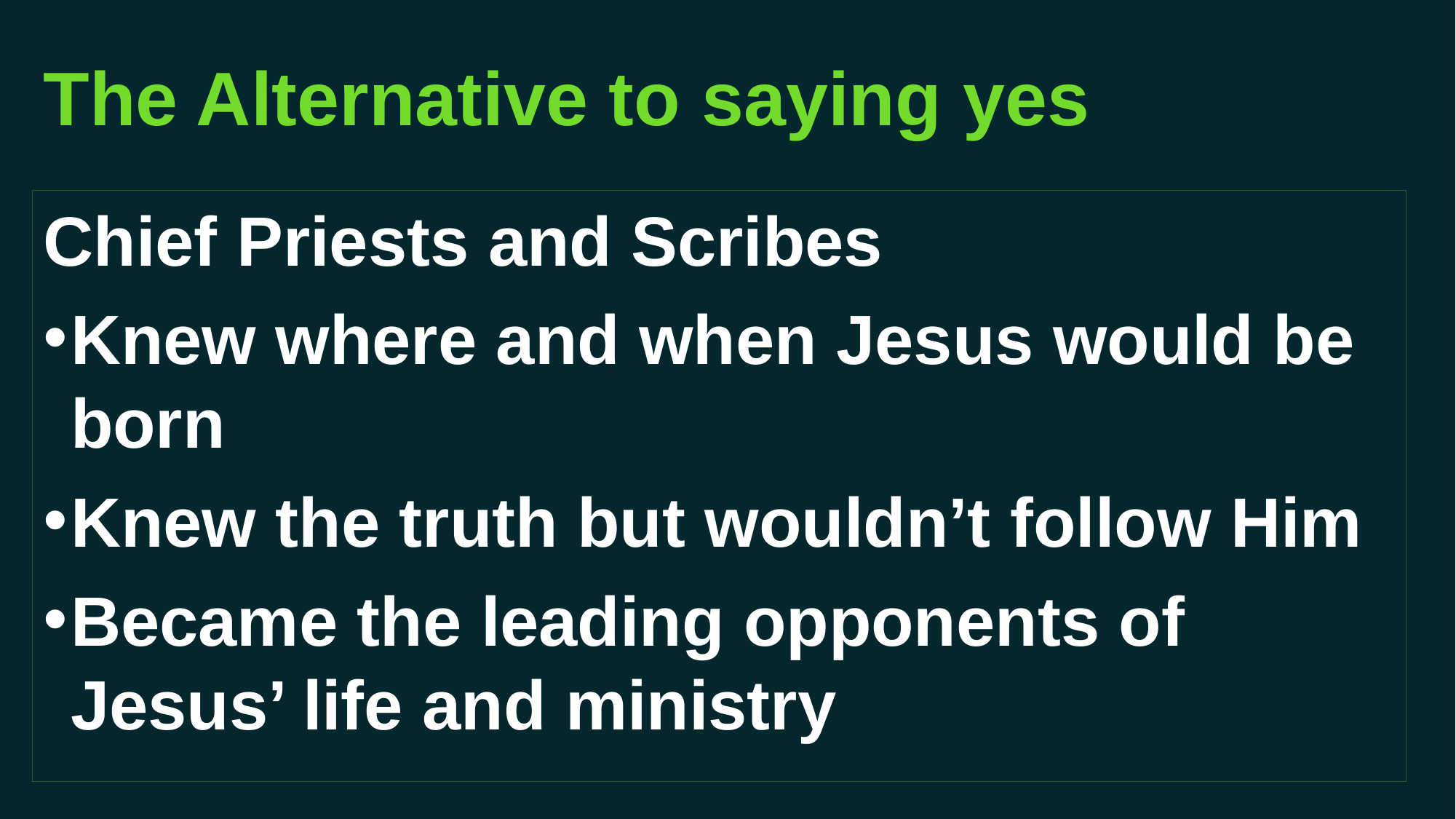

# The Alternative to saying yes
Chief Priests and Scribes
Knew where and when Jesus would be born
Knew the truth but wouldn’t follow Him
Became the leading opponents of Jesus’ life and ministry